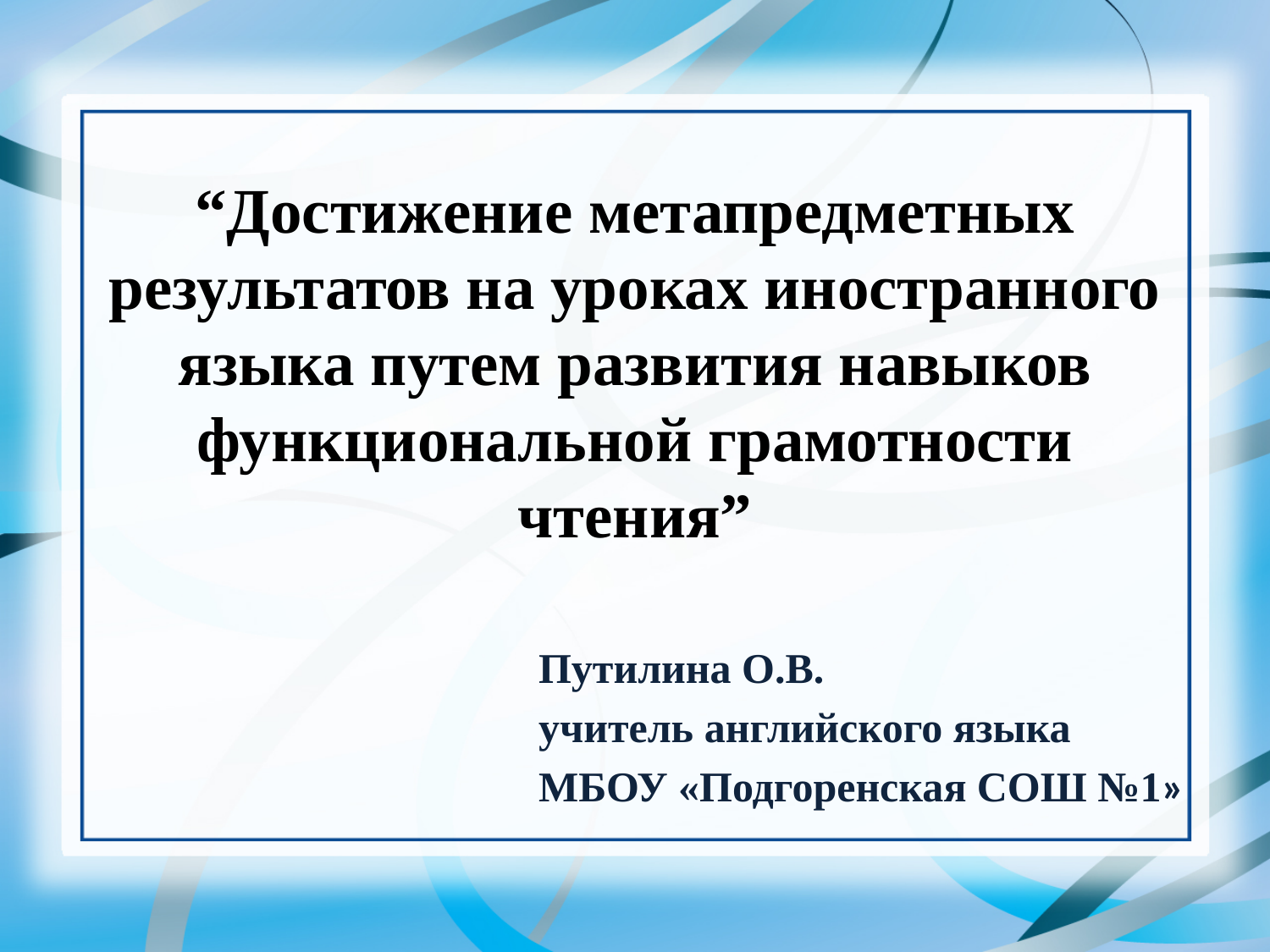

# “Достижение метапредметных результатов на уроках иностранного языка путем развития навыков функциональной грамотности чтения”
Путилина О.В.
учитель английского языка
МБОУ «Подгоренская СОШ №1»